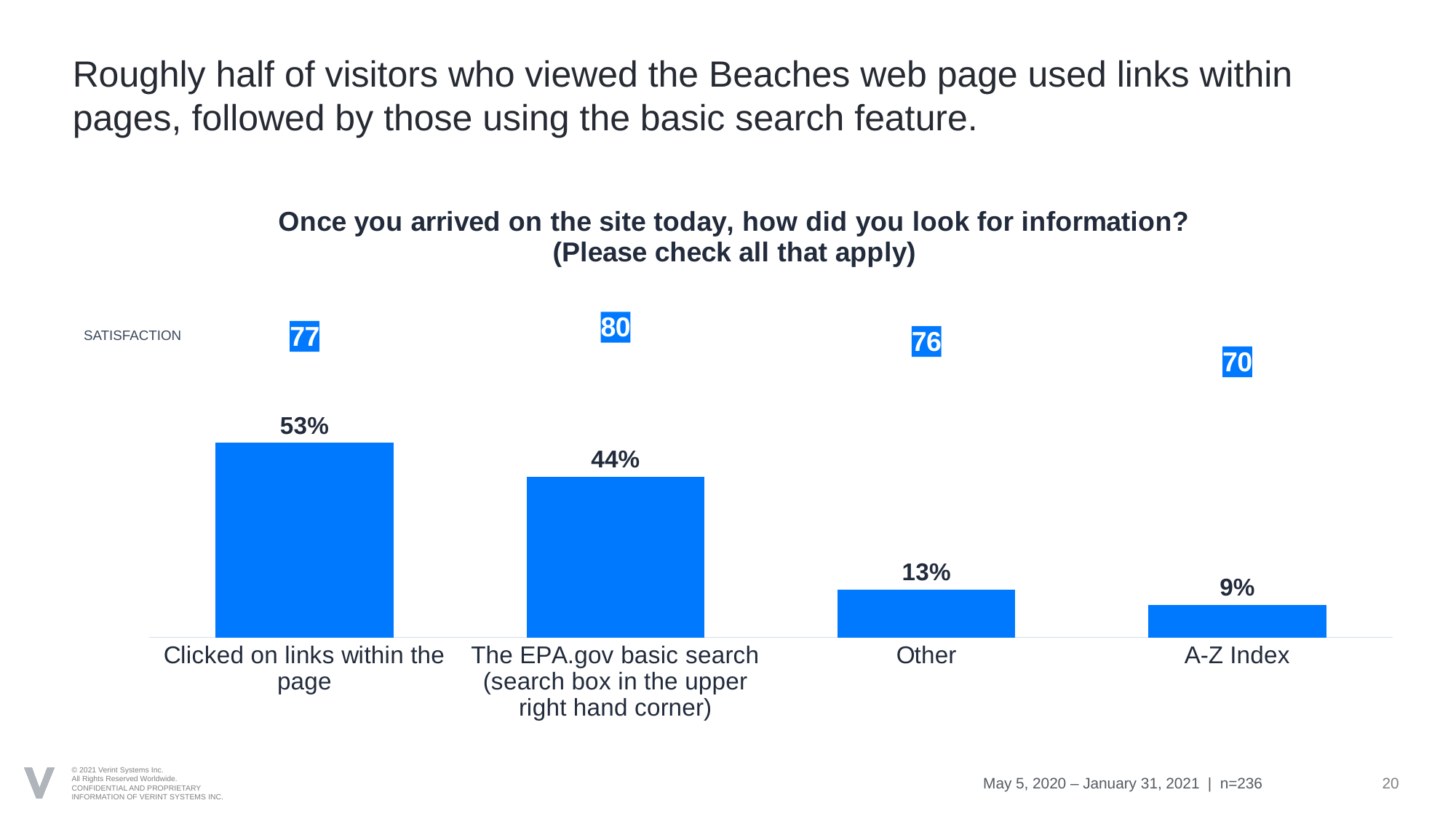

# Roughly half of visitors who viewed the Beaches web page used links within pages, followed by those using the basic search feature.

### Chart: Once you arrived on the site today, how did you look for information?
(Please check all that apply)

| Category |  | Desktop |
|---|---|---|
| Clicked on links within the page | 0.533898 | 77.16701 |
| The EPA.gov basic search (search box in the upper right hand corner) | 0.440678 | 79.66691 |
| Other | 0.131356 | 75.78218 |
| A-Z Index | 0.088983 | 70.17451 |
SATISFACTION
May 5, 2020 – January 31, 2021  |  n=236
20